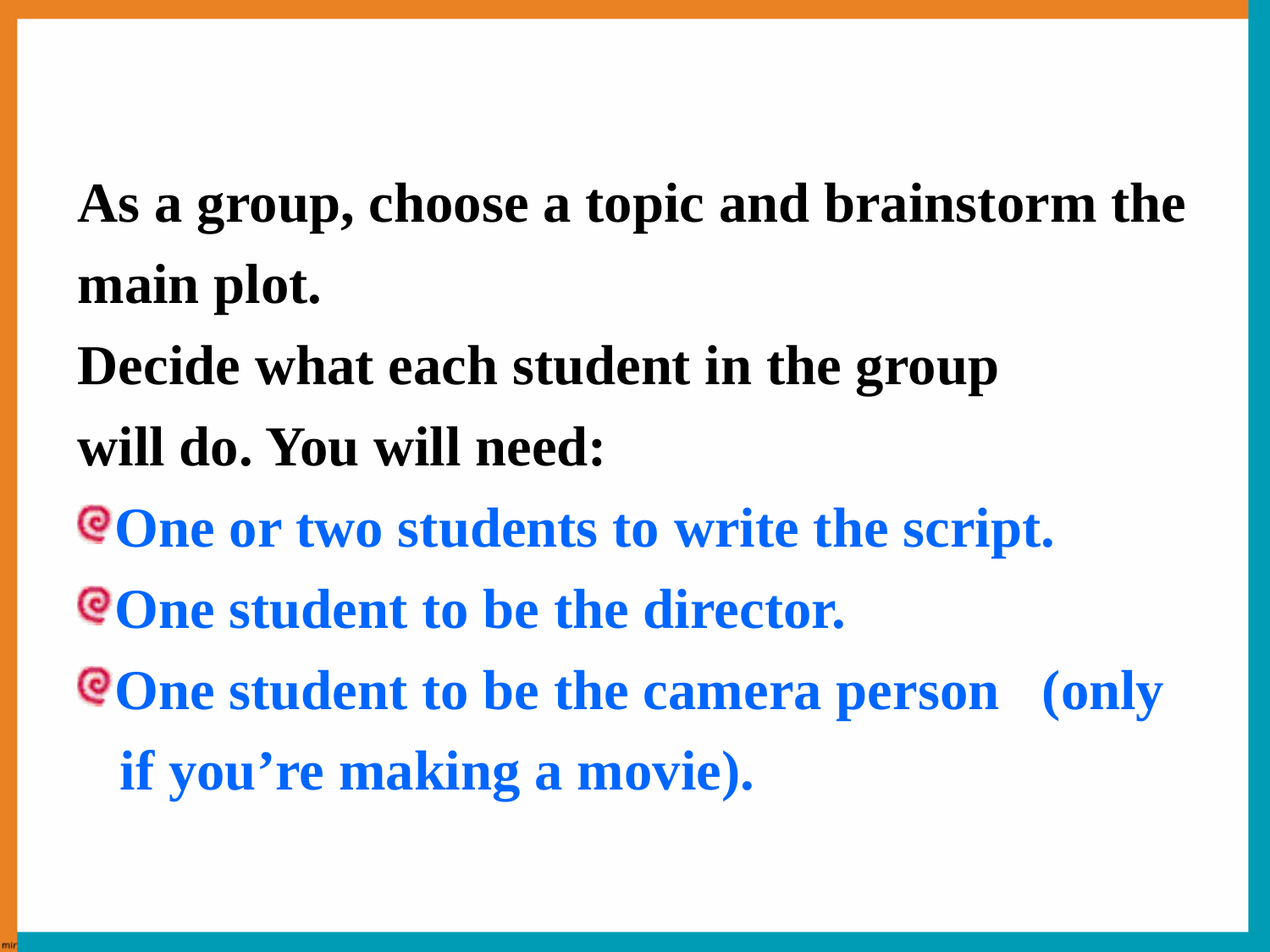

As a group, choose a topic and brainstorm the main plot.
Decide what each student in the group
will do. You will need:
One or two students to write the script.
One student to be the director.
One student to be the camera person   (only
   if you’re making a movie).